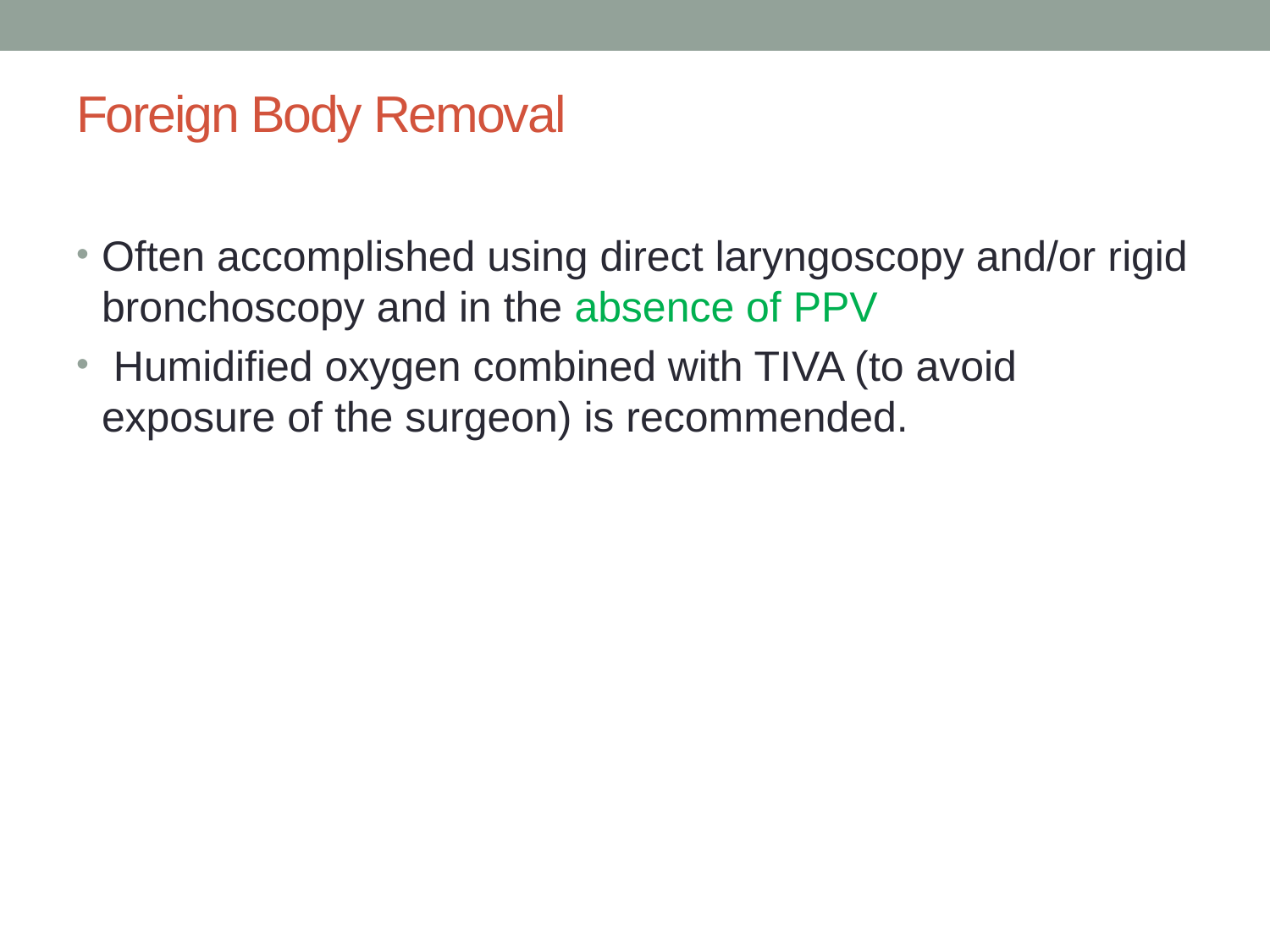

# Foreign Body Removal
Often accomplished using direct laryngoscopy and/or rigid bronchoscopy and in the absence of PPV
 Humidified oxygen combined with TIVA (to avoid exposure of the surgeon) is recommended.